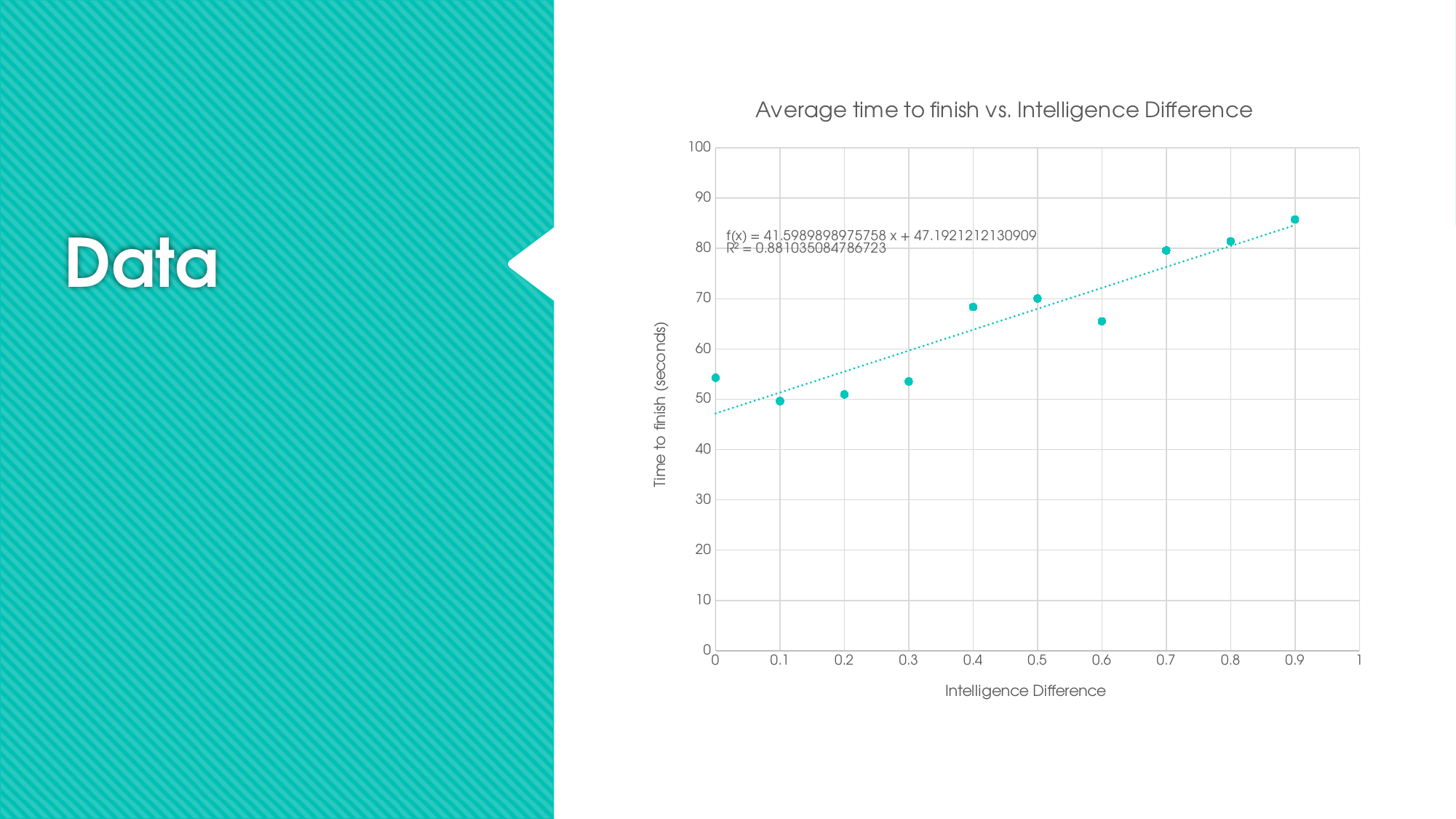

### Chart: Average time to finish vs. Intelligence Difference

| Category | Average time to finish |
|---|---|
# Data